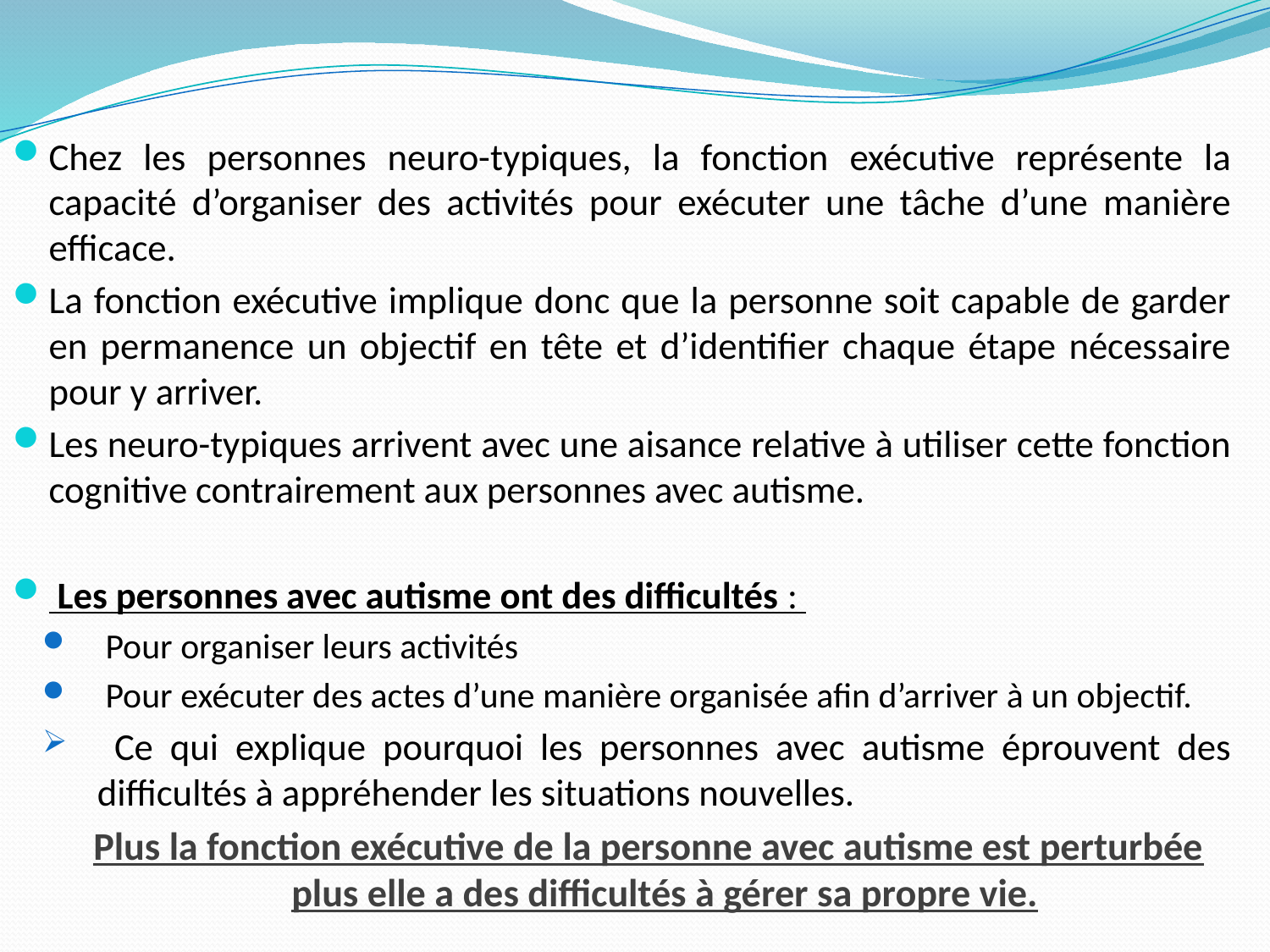

Chez les personnes neuro-typiques, la fonction exécutive représente la capacité d’organiser des activités pour exécuter une tâche d’une manière efficace.
La fonction exécutive implique donc que la personne soit capable de garder en permanence un objectif en tête et d’identifier chaque étape nécessaire pour y arriver.
Les neuro-typiques arrivent avec une aisance relative à utiliser cette fonction cognitive contrairement aux personnes avec autisme.

 Les personnes avec autisme ont des difficultés :
 Pour organiser leurs activités
 Pour exécuter des actes d’une manière organisée afin d’arriver à un objectif.
 Ce qui explique pourquoi les personnes avec autisme éprouvent des difficultés à appréhender les situations nouvelles.
Plus la fonction exécutive de la personne avec autisme est perturbée plus elle a des difficultés à gérer sa propre vie.